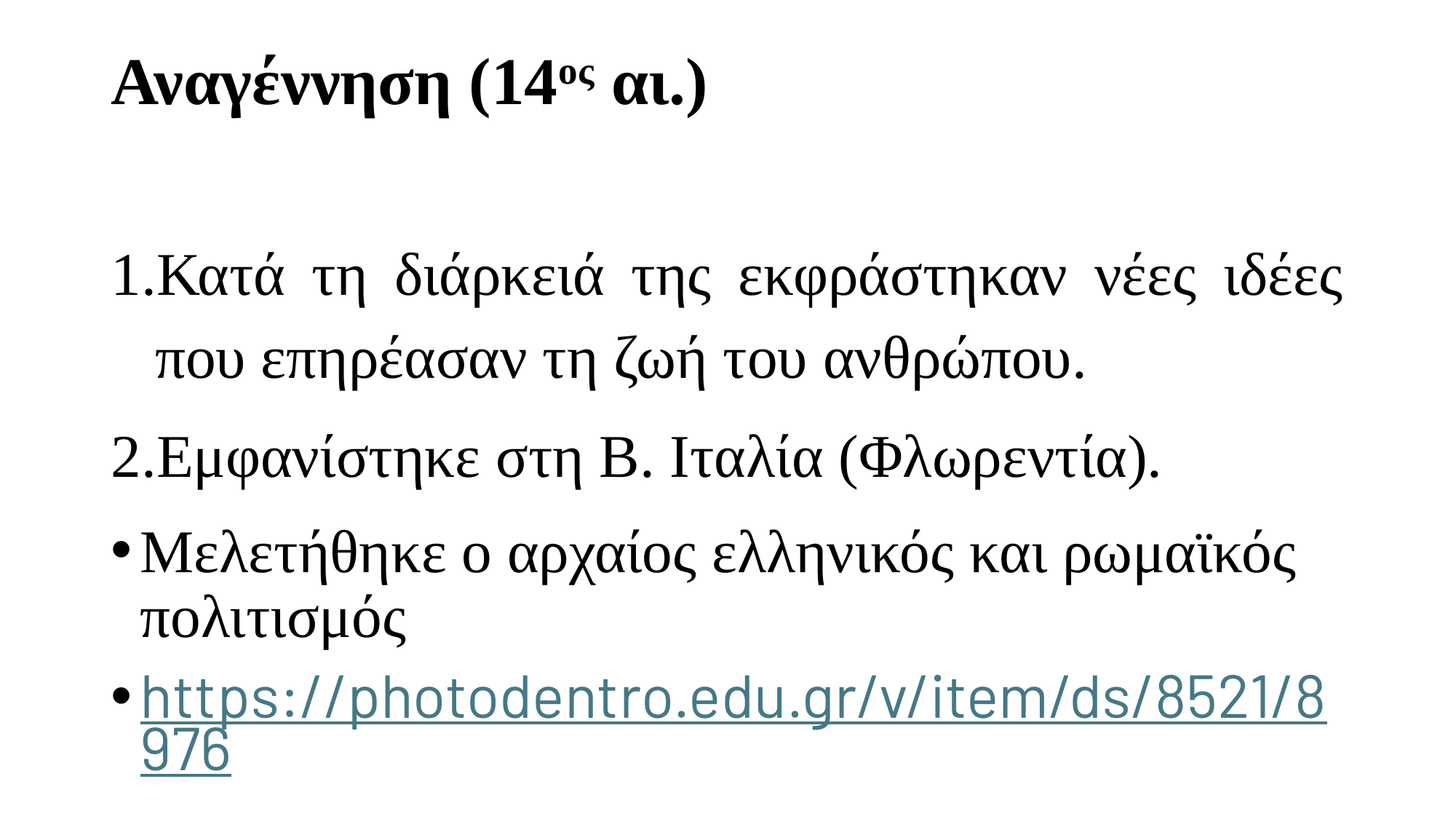

# Αναγέννηση (14ος αι.)
Κατά τη διάρκειά της εκφράστηκαν νέες ιδέες που επηρέασαν τη ζωή του ανθρώπου.
Εμφανίστηκε στη Β. Ιταλία (Φλωρεντία).
Μελετήθηκε ο αρχαίος ελληνικός και ρωμαϊκός πολιτισμός
https://photodentro.edu.gr/v/item/ds/8521/8976